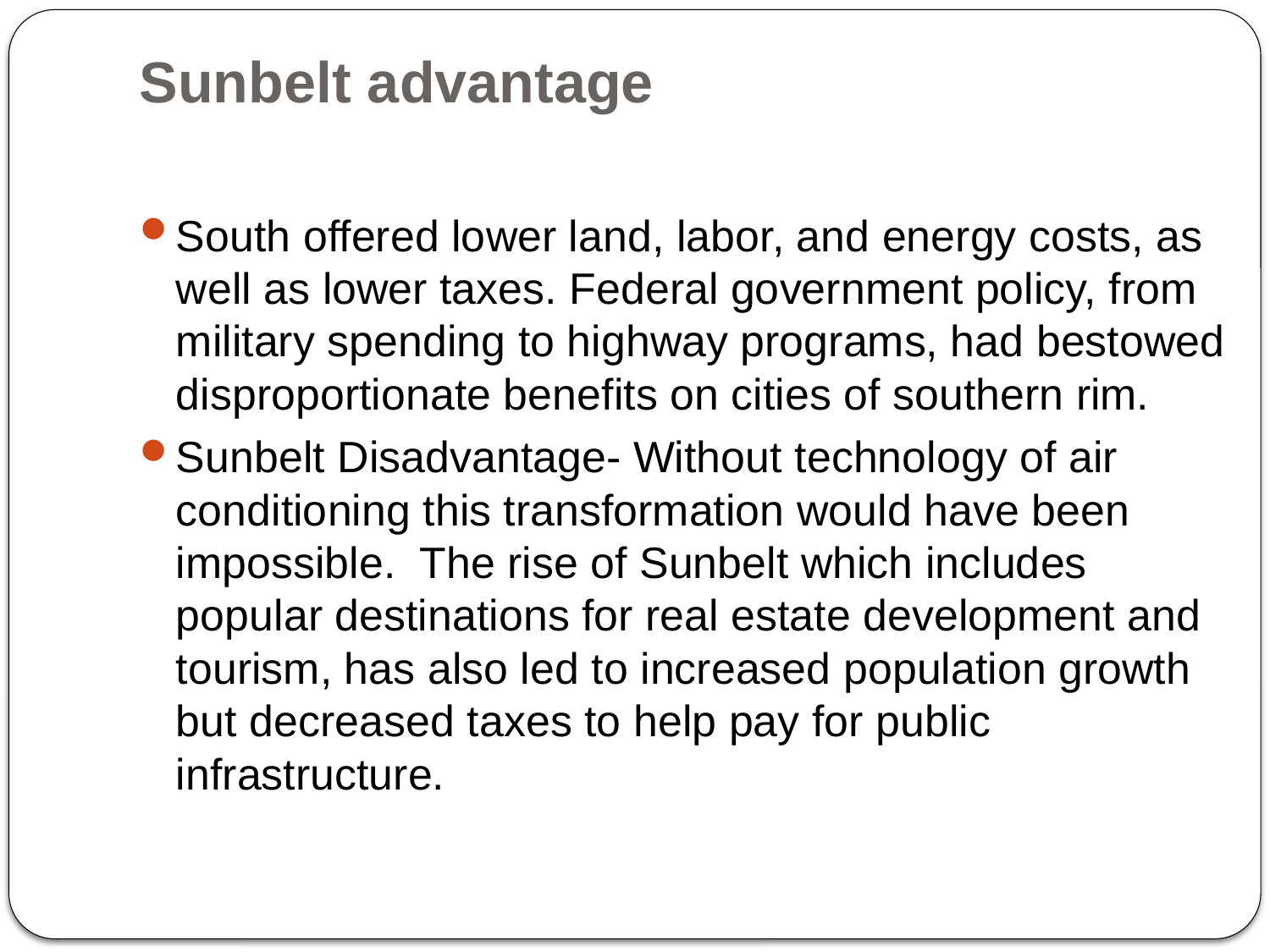

# Sunbelt advantage
South offered lower land, labor, and energy costs, as well as lower taxes. Federal government policy, from military spending to highway programs, had bestowed disproportionate benefits on cities of southern rim.
Sunbelt Disadvantage- Without technology of air conditioning this transformation would have been impossible.  The rise of Sunbelt which includes popular destinations for real estate development and tourism, has also led to increased population growth but decreased taxes to help pay for public infrastructure.